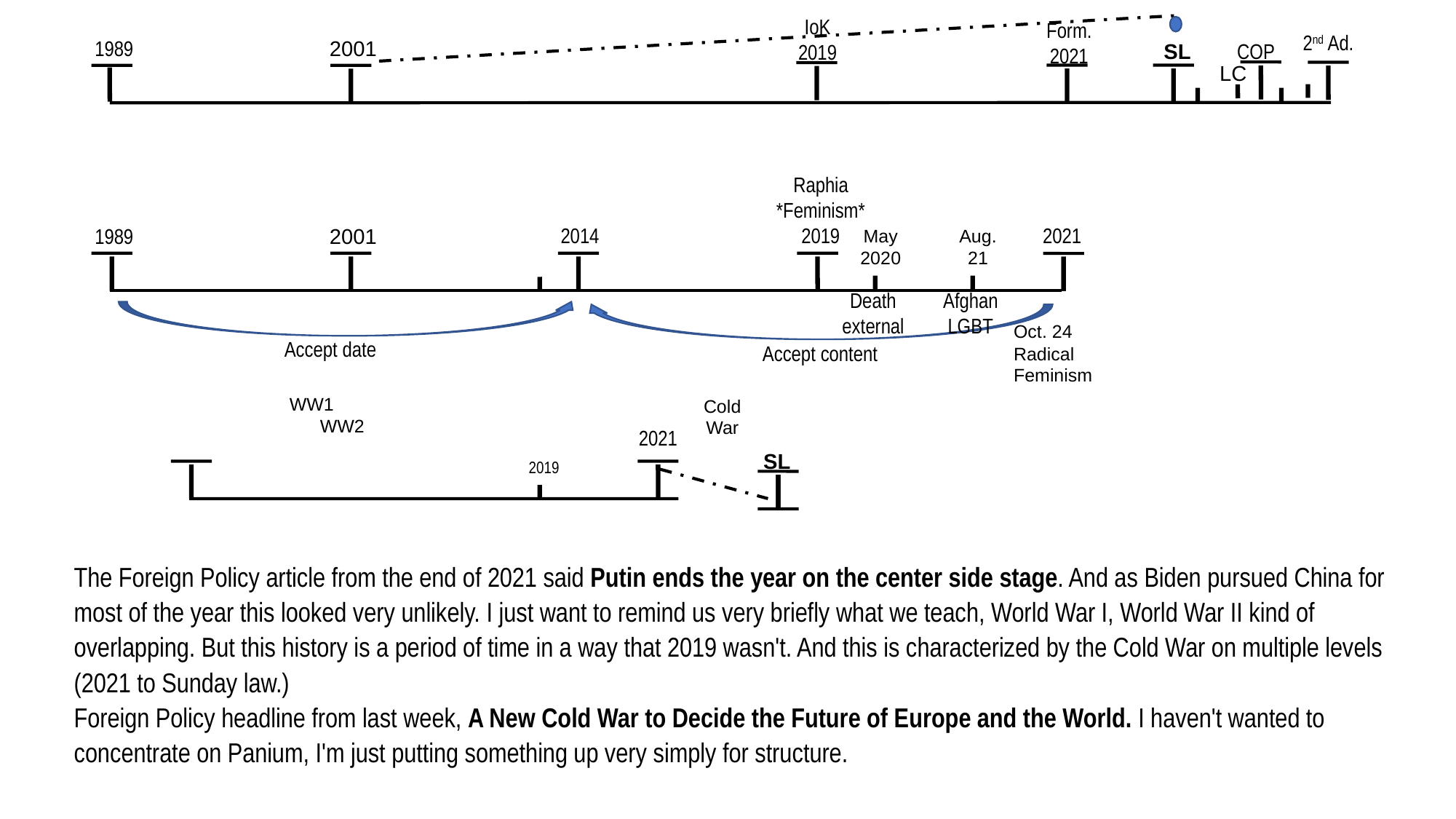

15
2021

2520

IoK
2019
Form.
2021

2nd Ad.
1989
2001
COP
SL
LC

Raphia
*Feminism*
2019
2021
2014
1989
2001
May
2020
Aug. 21

Death
external
Afghan
LGBT

Oct. 24
Radical
Feminism
Accept date
Accept content
WW1
      WW2
Cold War
2021
SL
2019

The Foreign Policy article from the end of 2021 said Putin ends the year on the center side stage. And as Biden pursued China for most of the year this looked very unlikely. I just want to remind us very briefly what we teach, World War I, World War II kind of overlapping. But this history is a period of time in a way that 2019 wasn't. And this is characterized by the Cold War on multiple levels (2021 to Sunday law.)
Foreign Policy headline from last week, A New Cold War to Decide the Future of Europe and the World. I haven't wanted to concentrate on Panium, I'm just putting something up very simply for structure.